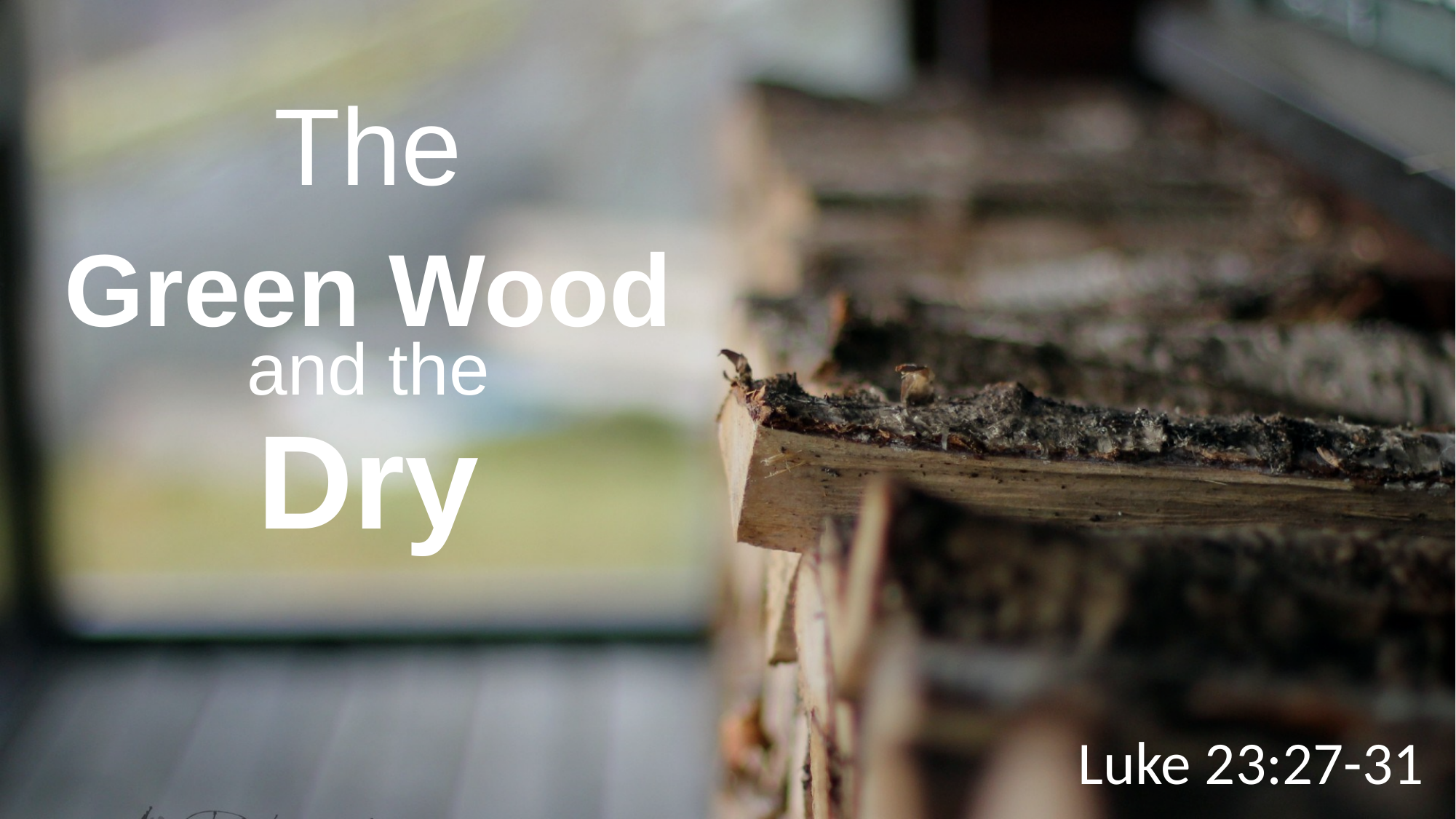

# The
Green Wood
and the
Dry
Luke 23:27-31